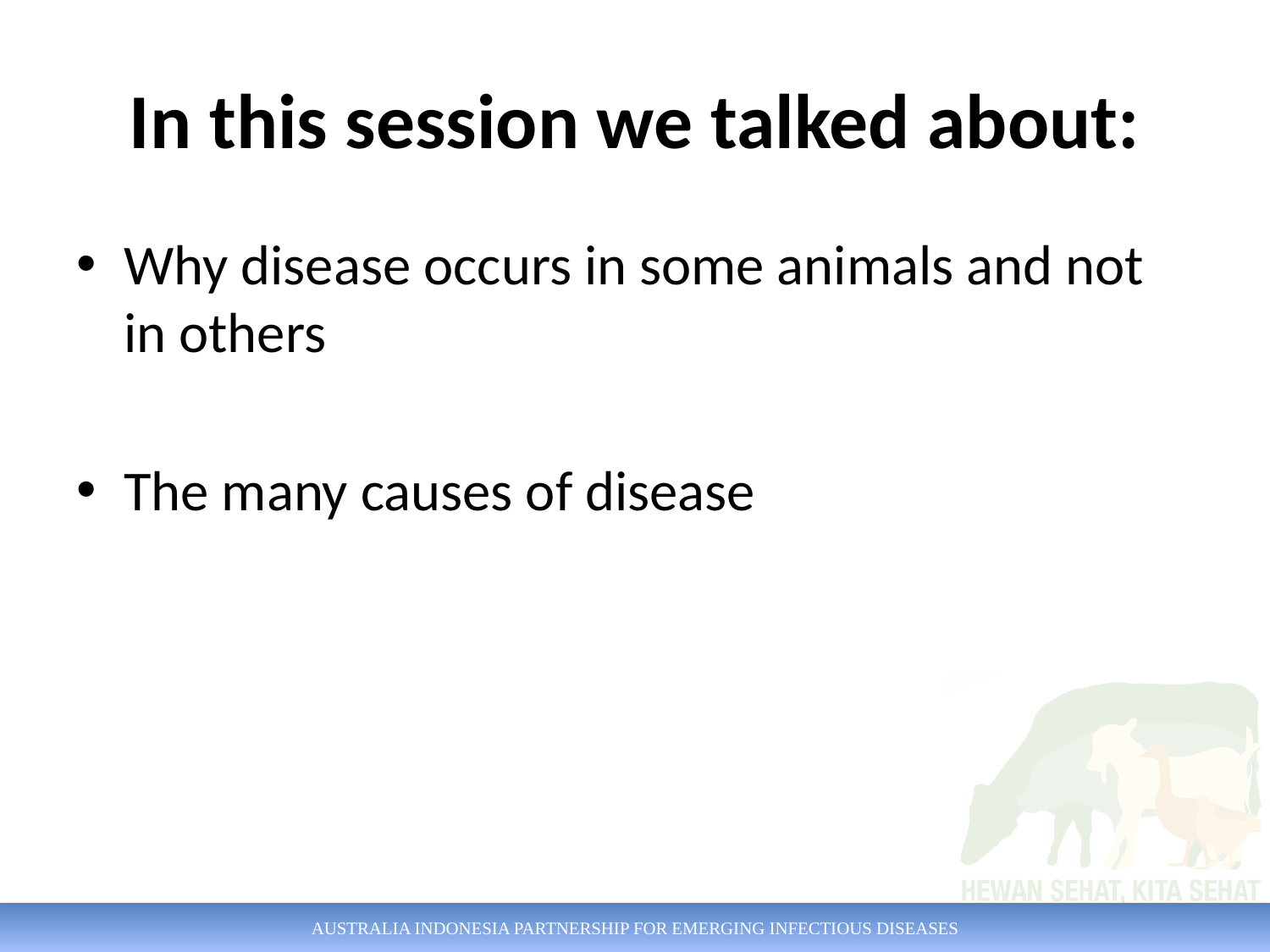

# In this session we talked about:
Why disease occurs in some animals and not in others

The many causes of disease